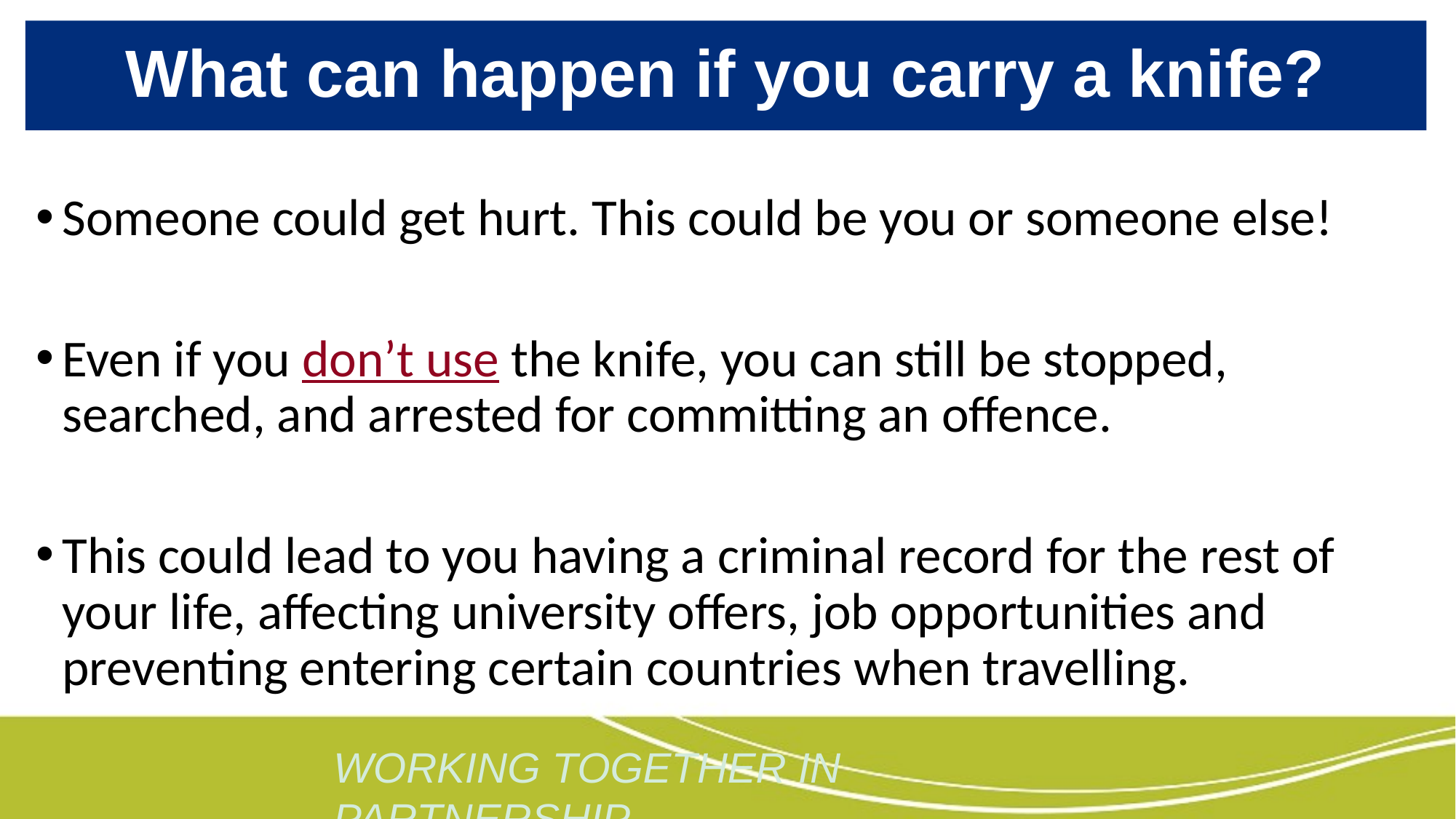

# What can happen if you carry a knife?
Someone could get hurt. This could be you or someone else!

Even if you don’t use the knife, you can still be stopped, searched, and arrested for committing an offence.

This could lead to you having a criminal record for the rest of your life, affecting university offers, job opportunities and preventing entering certain countries when travelling.
WORKING TOGETHER IN PARTNERSHIP